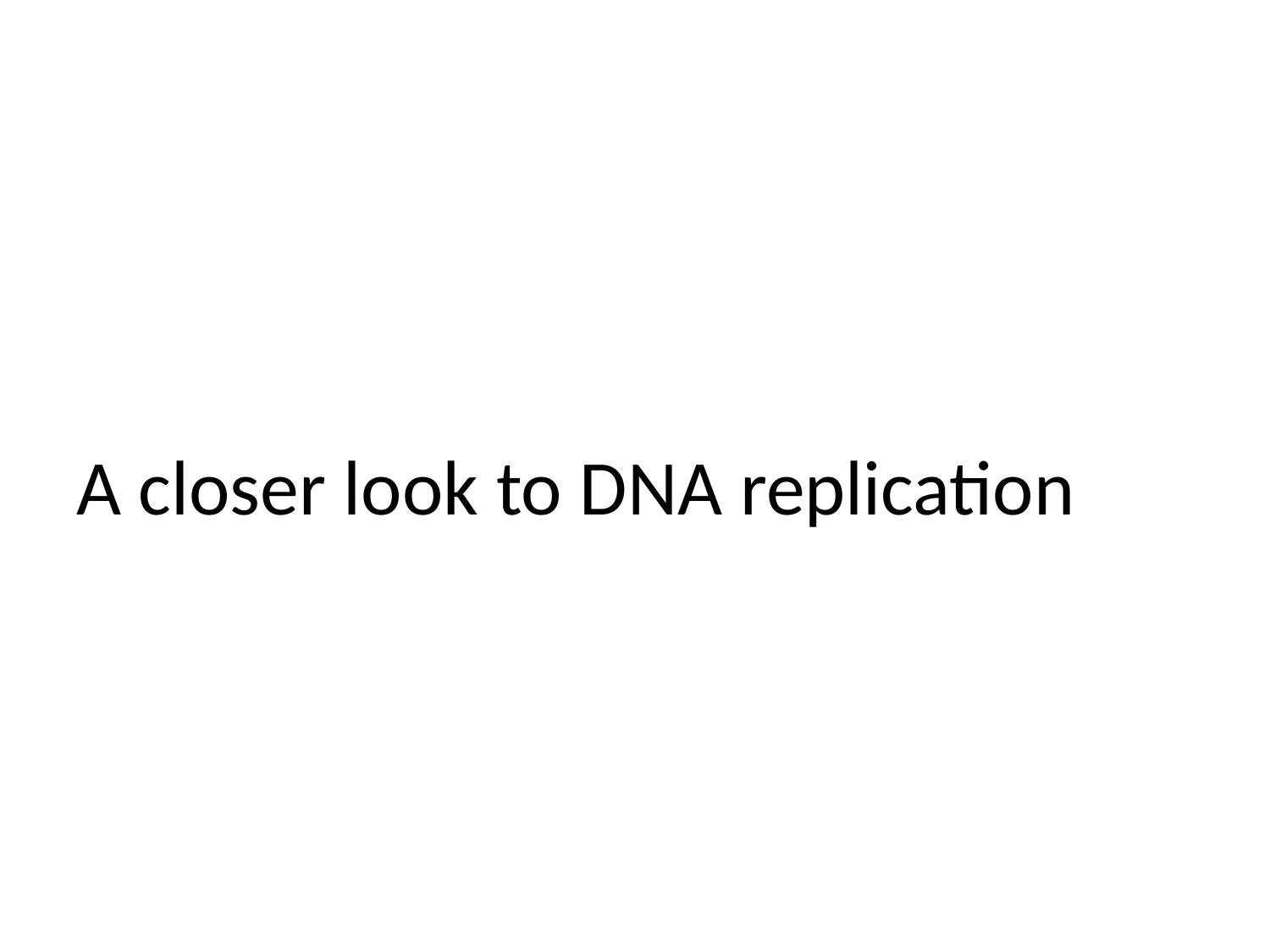

# A closer look to DNA replication